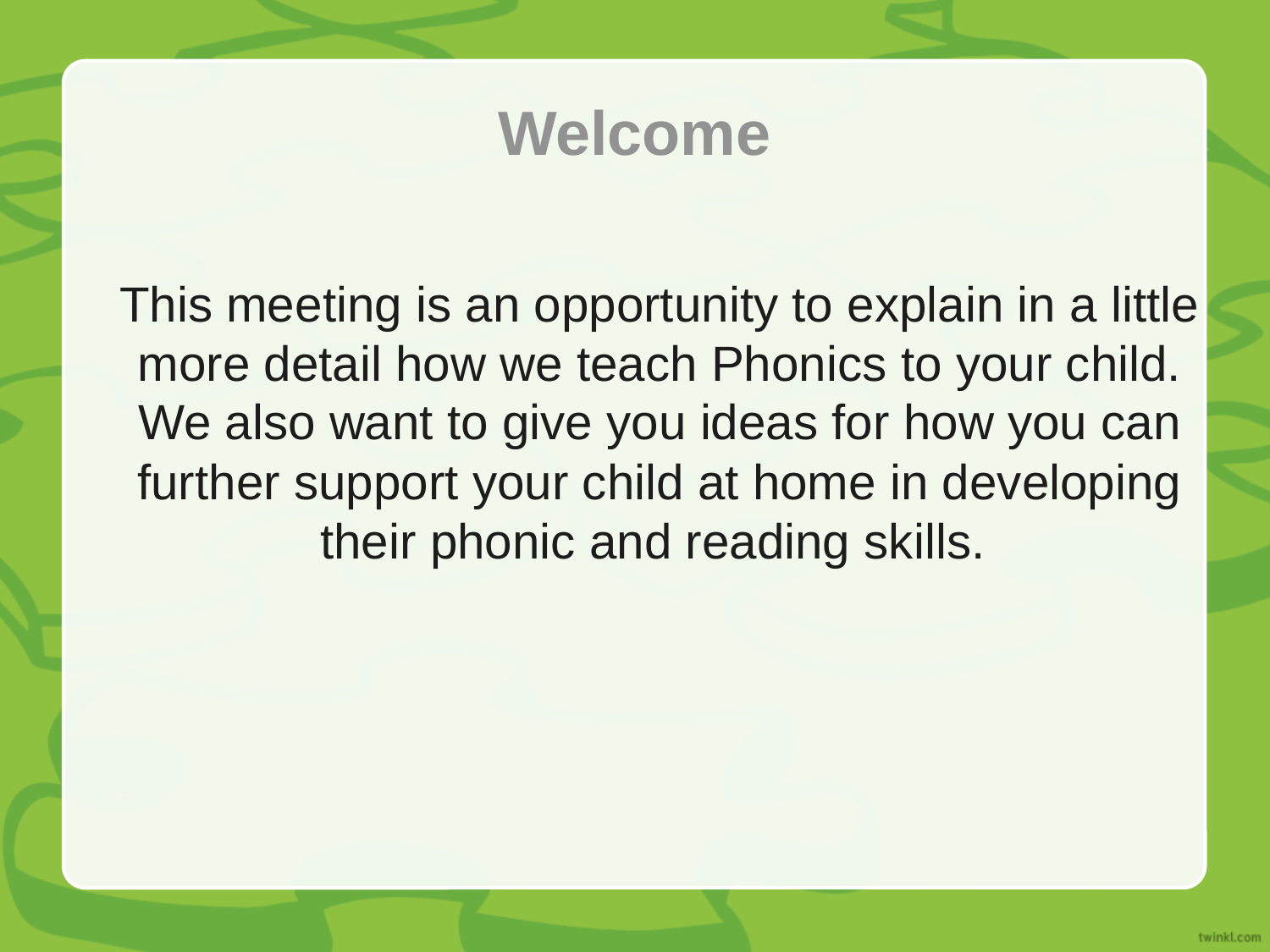

# Welcome
This meeting is an opportunity to explain in a little more detail how we teach Phonics to your child. We also want to give you ideas for how you can further support your child at home in developing their phonic and reading skills.